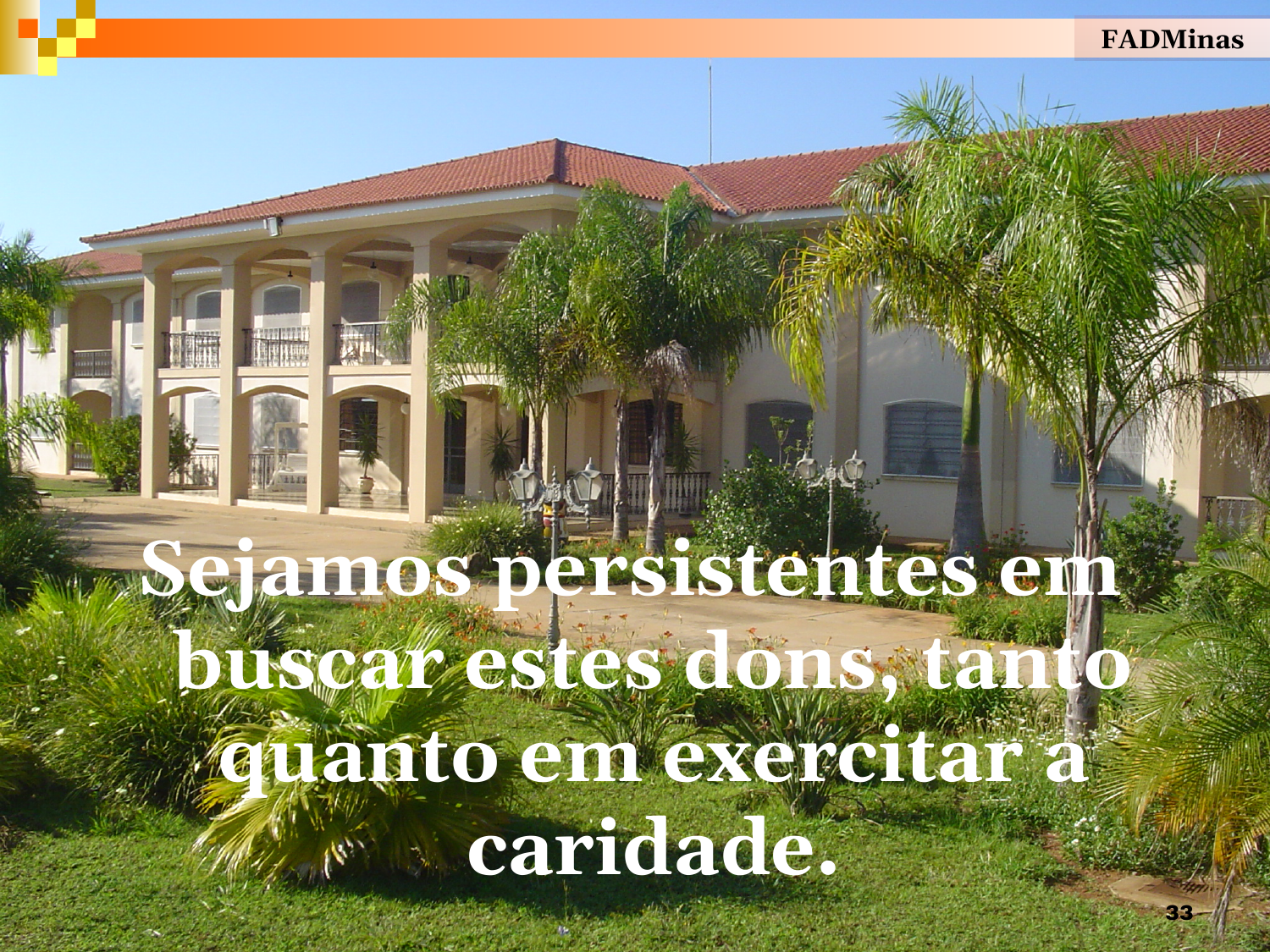

FADMinas

Sejamos persistentes em buscar estes dons, tanto quanto em exercitar a caridade.
33